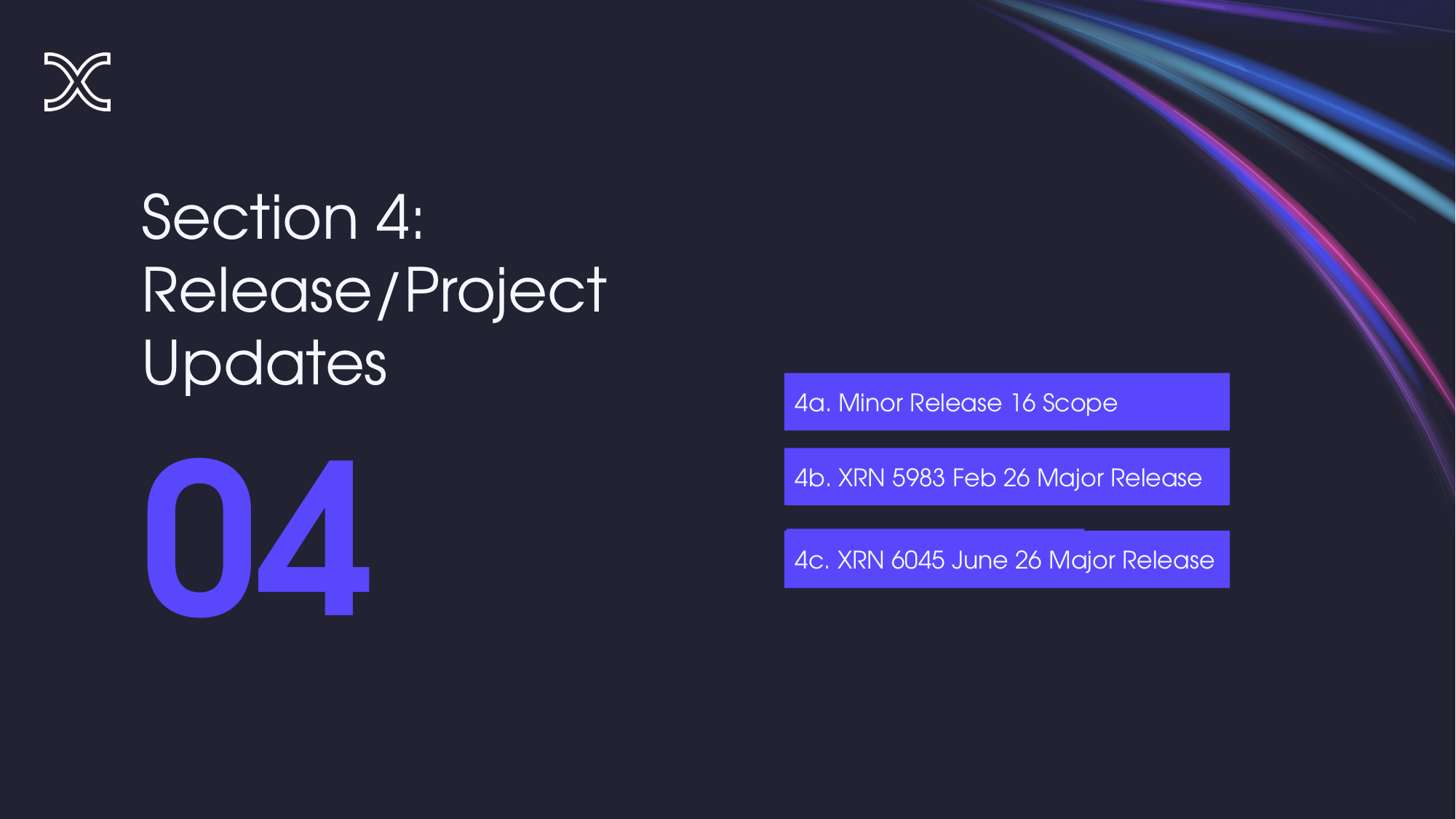

Section 4: Release/Project Updates
4a. Minor Release 16 Scope
04
4b. XRN 5983 Feb 26 Major Release
4c. XRN 6045 June 26 Major Release